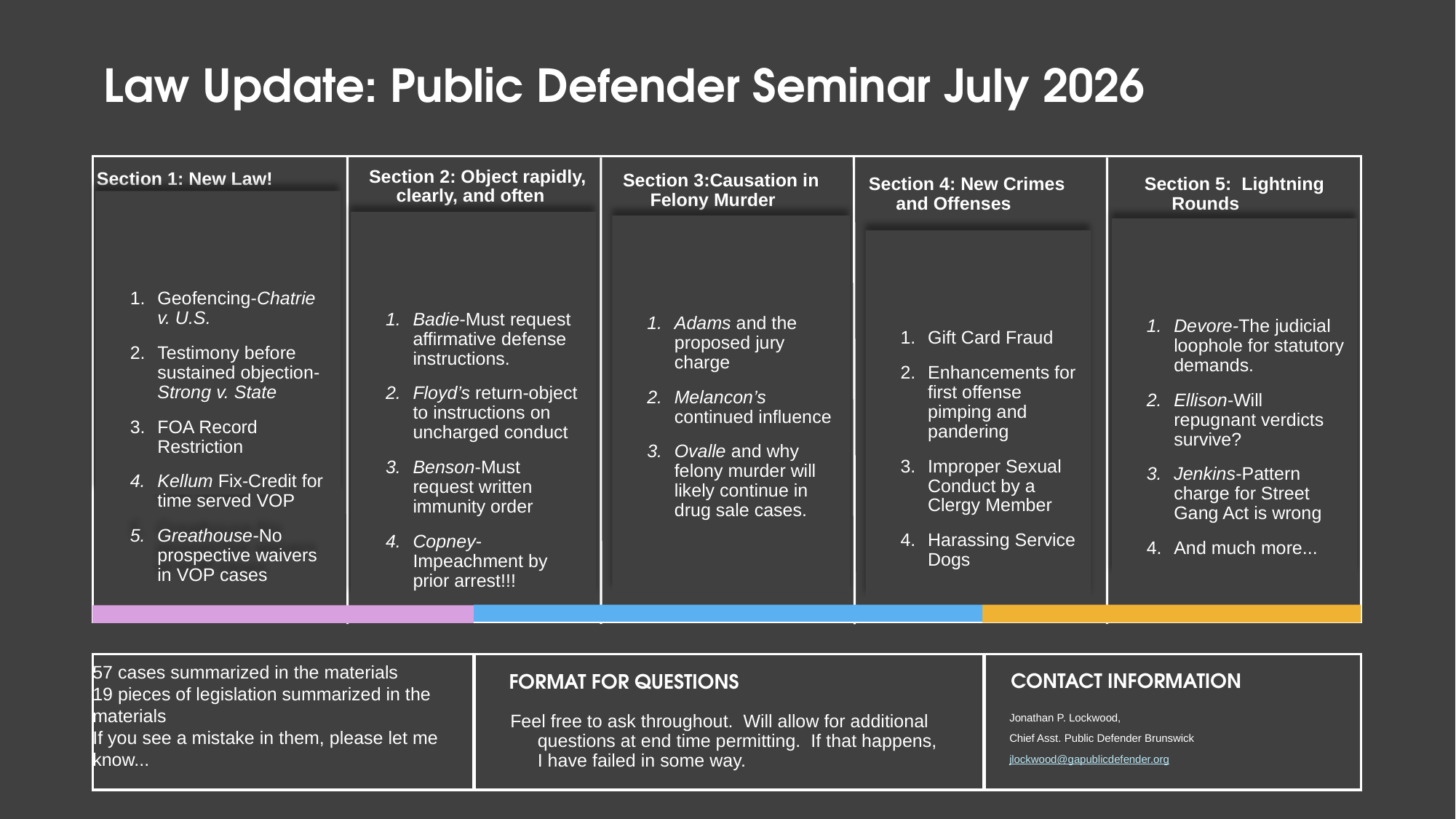

# Law Update: Public Defender Seminar July 2026
Section 2: Object rapidly, clearly, and often
Section 3:Causation in Felony Murder
Section 4: New Crimes and Offenses
Section 5:  Lightning Rounds

Section 1: New Law!

Geofencing-Chatrie v. U.S.
Testimony before  sustained objection-Strong v. State
FOA Record Restriction
Kellum Fix-Credit for time served VOP
Greathouse-No prospective waivers in VOP cases

Badie-Must request affirmative defense instructions.
Floyd’s return-object to instructions on uncharged conduct
Benson-Must request written immunity order
Copney-Impeachment by prior arrest!!!

Adams and the proposed jury charge
Melancon’s continued influence
Ovalle and why felony murder will likely continue in drug sale cases.
Devore-The judicial loophole for statutory demands.
Ellison-Will repugnant verdicts survive?
Jenkins-Pattern charge for Street Gang Act is wrong
And much more...

Gift Card Fraud
Enhancements for first offense pimping and pandering
Improper Sexual Conduct by a Clergy Member
Harassing Service Dogs

57 cases summarized in the materials
19 pieces of legislation summarized in the materials
If you see a mistake in them, please let me know...
Contact Information
Format for Questions
Feel free to ask throughout.  Will allow for additional questions at end time permitting.  If that happens, I have failed in some way.
Jonathan P. Lockwood,
Chief Asst. Public Defender Brunswick
jlockwood@gapublicdefender.org